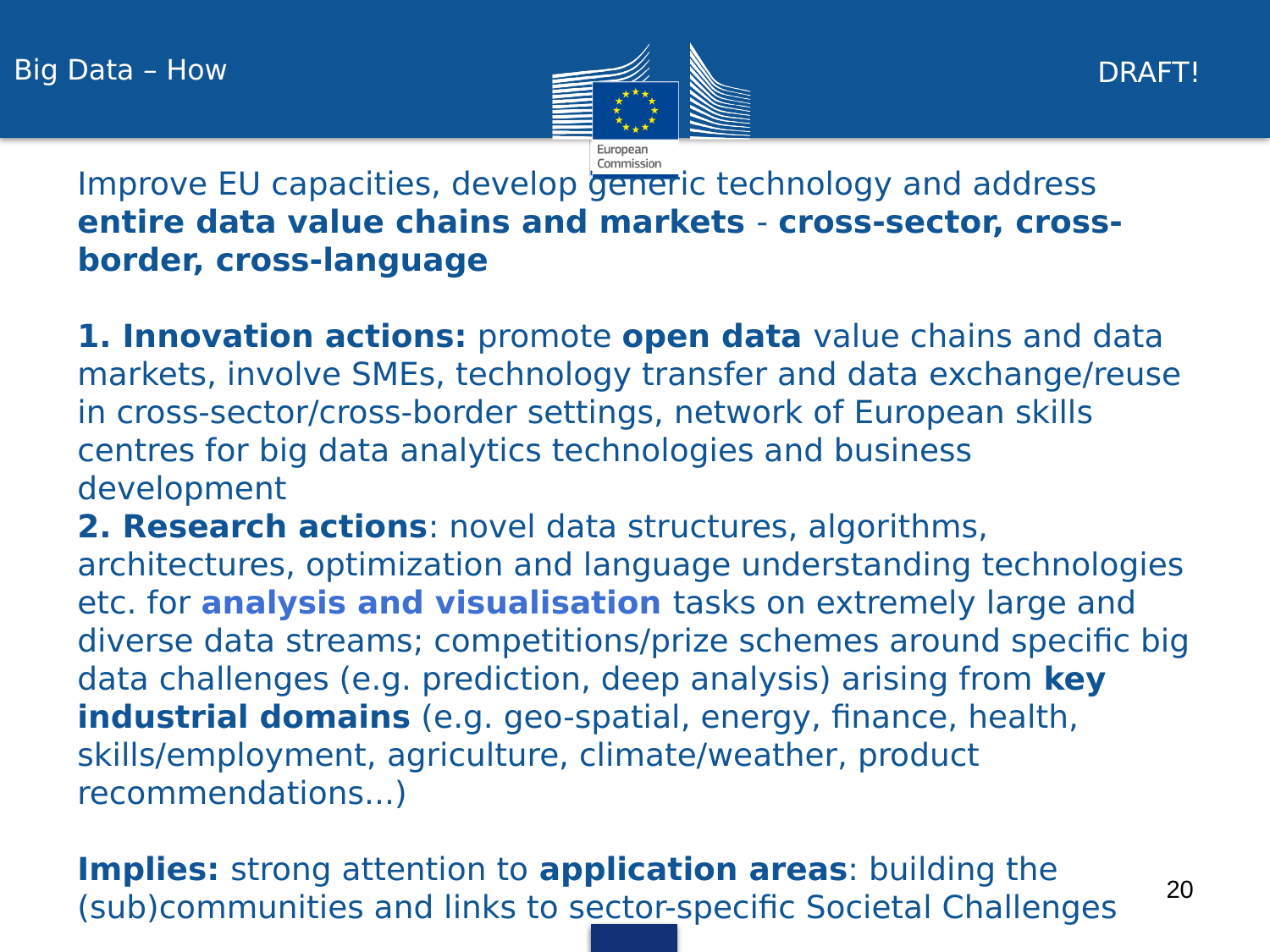

Big Data – How
DRAFT!
Improve EU capacities, develop generic technology and address entire data value chains and markets - cross-sector, cross-border, cross-language

1. Innovation actions: promote open data value chains and data markets, involve SMEs, technology transfer and data exchange/reuse in cross-sector/cross-border settings, network of European skills centres for big data analytics technologies and business development
2. Research actions: novel data structures, algorithms, architectures, optimization and language understanding technologies etc. for analysis and visualisation tasks on extremely large and diverse data streams; competitions/prize schemes around specific big data challenges (e.g. prediction, deep analysis) arising from key industrial domains (e.g. geo-spatial, energy, finance, health, skills/employment, agriculture, climate/weather, product recommendations...)

Implies: strong attention to application areas: building the (sub)communities and links to sector-specific Societal Challenges

20